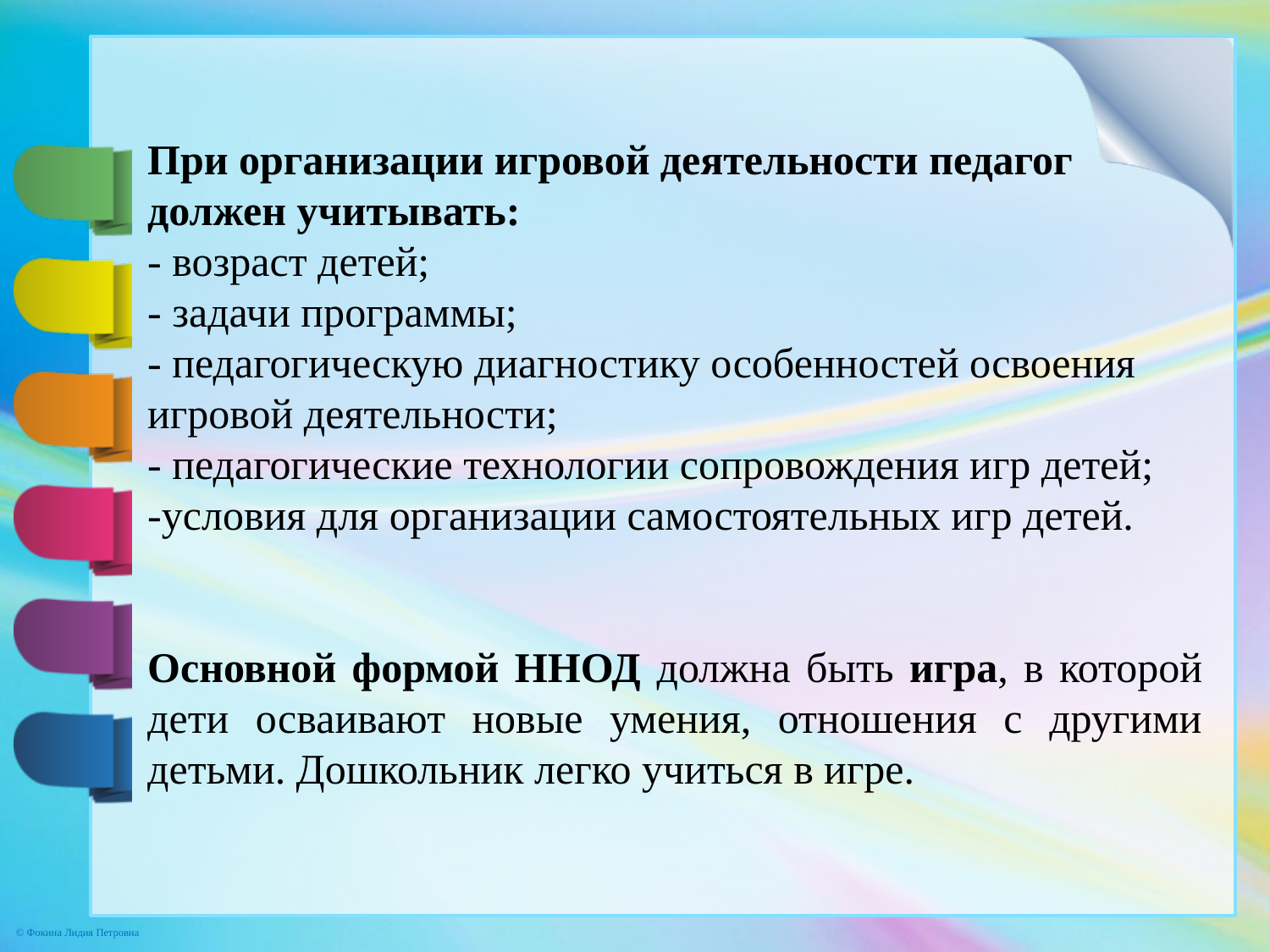

При организации игровой деятельности педагог должен учитывать:
- возраст детей;
- задачи программы;
- педагогическую диагностику особенностей освоения игровой деятельности;
- педагогические технологии сопровождения игр детей;
-условия для организации самостоятельных игр детей.

Основной формой ННОД должна быть игра, в которой дети осваивают новые умения, отношения с другими детьми. Дошкольник легко учиться в игре.